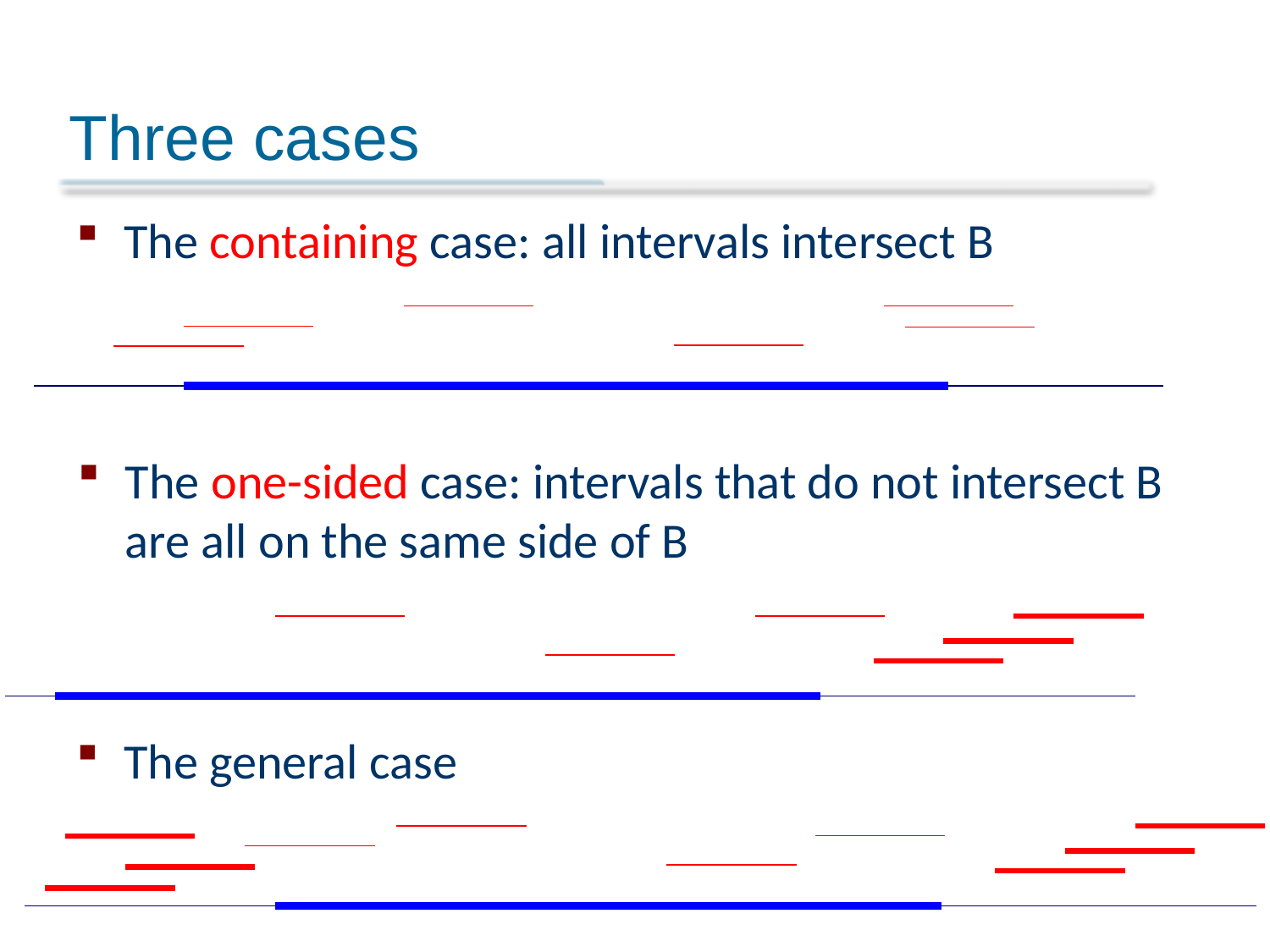

# Three cases
The containing case: all intervals intersect B
The one-sided case: intervals that do not intersect B are all on the same side of B
The general case